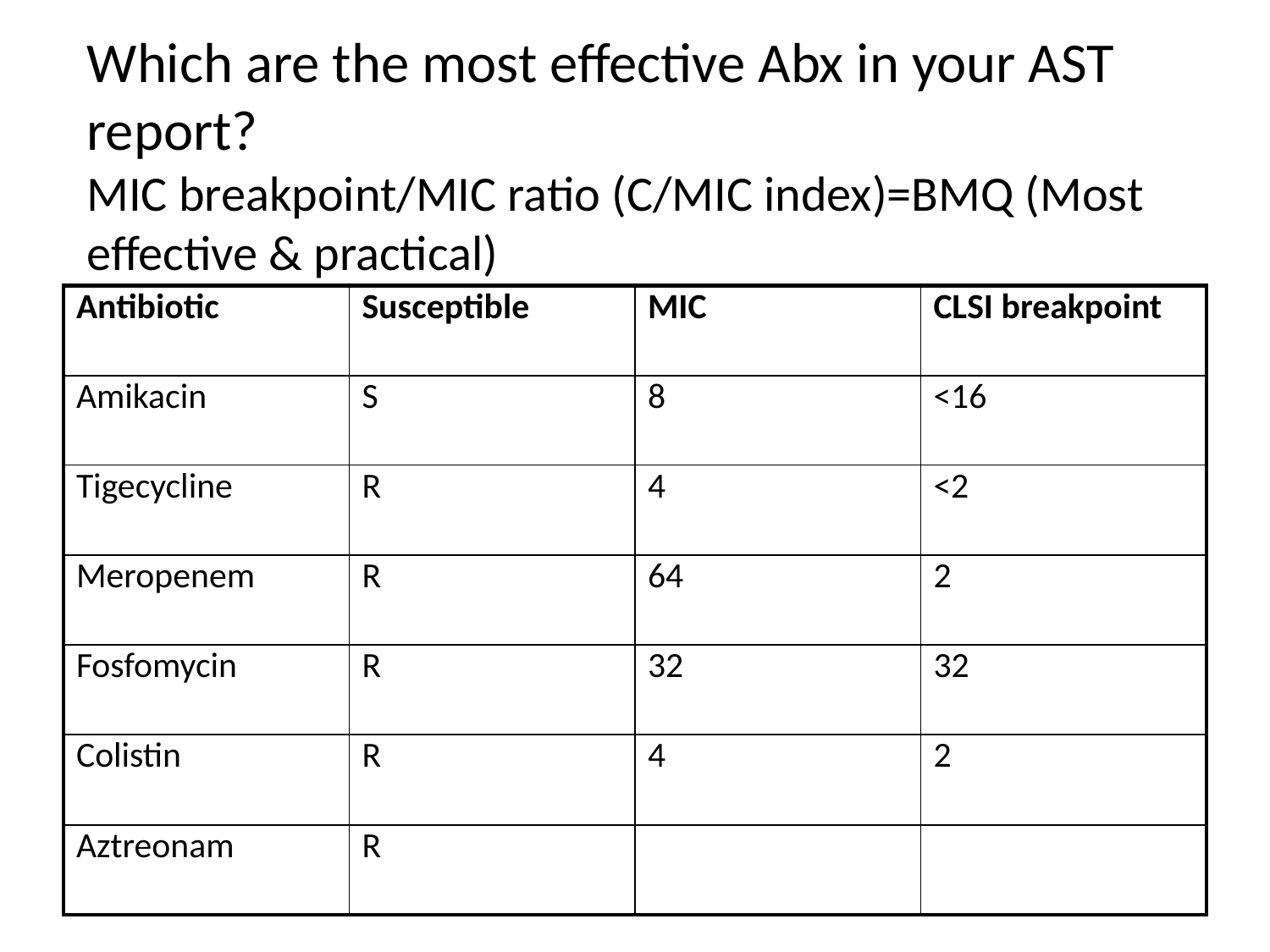

# Which are the most effective Abx in your AST report? MIC breakpoint/MIC ratio (C/MIC index)=BMQ (Most effective & practical)
| Antibiotic | Susceptible | MIC | CLSI breakpoint |
| --- | --- | --- | --- |
| Amikacin | S | 8 | <16 |
| Tigecycline | R | 4 | <2 |
| Meropenem | R | 64 | 2 |
| Fosfomycin | R | 32 | 32 |
| Colistin | R | 4 | 2 |
| Aztreonam | R |  |  |